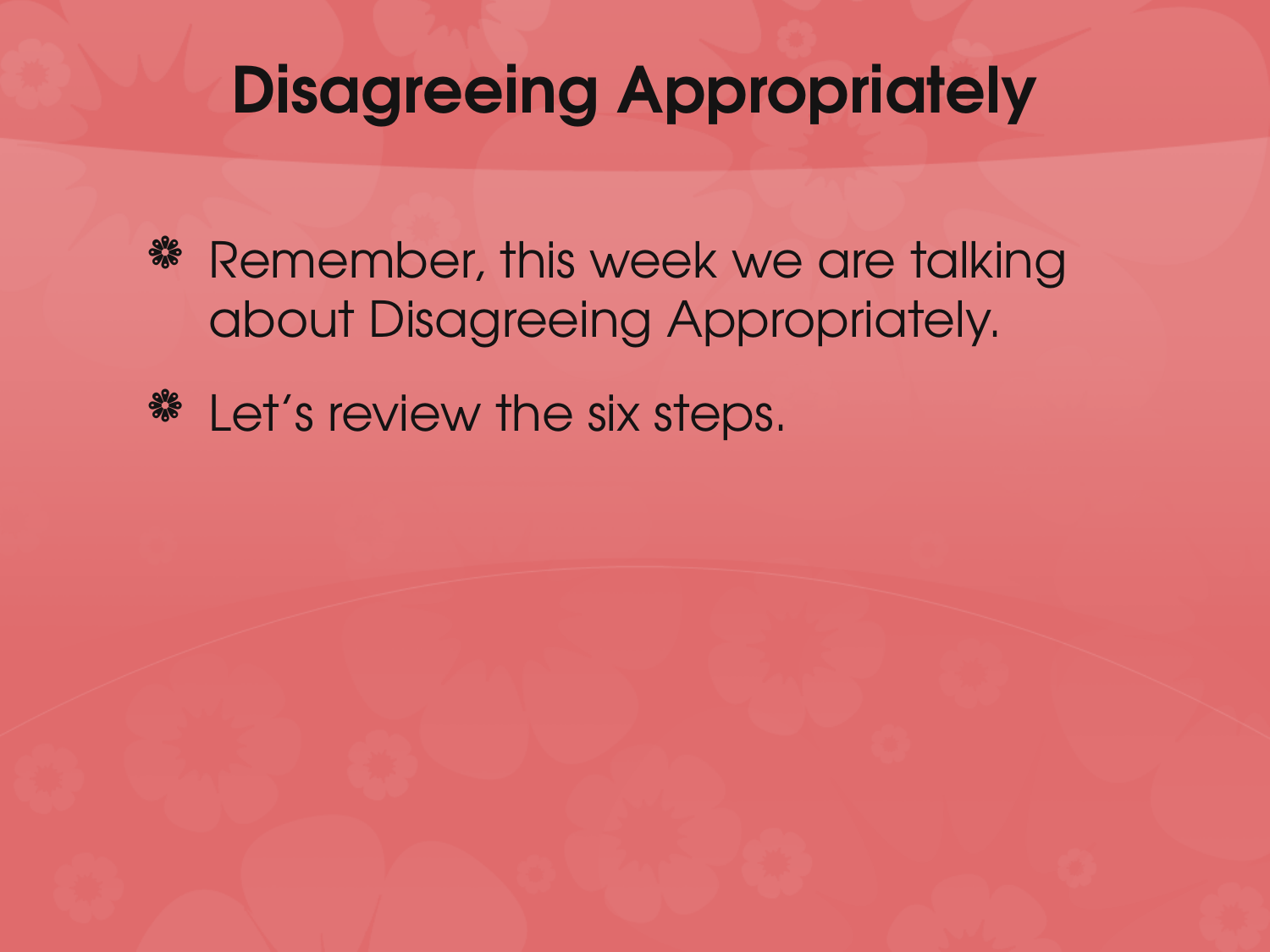

# Disagreeing Appropriately
Remember, this week we are talking about Disagreeing Appropriately.
Let’s review the six steps.